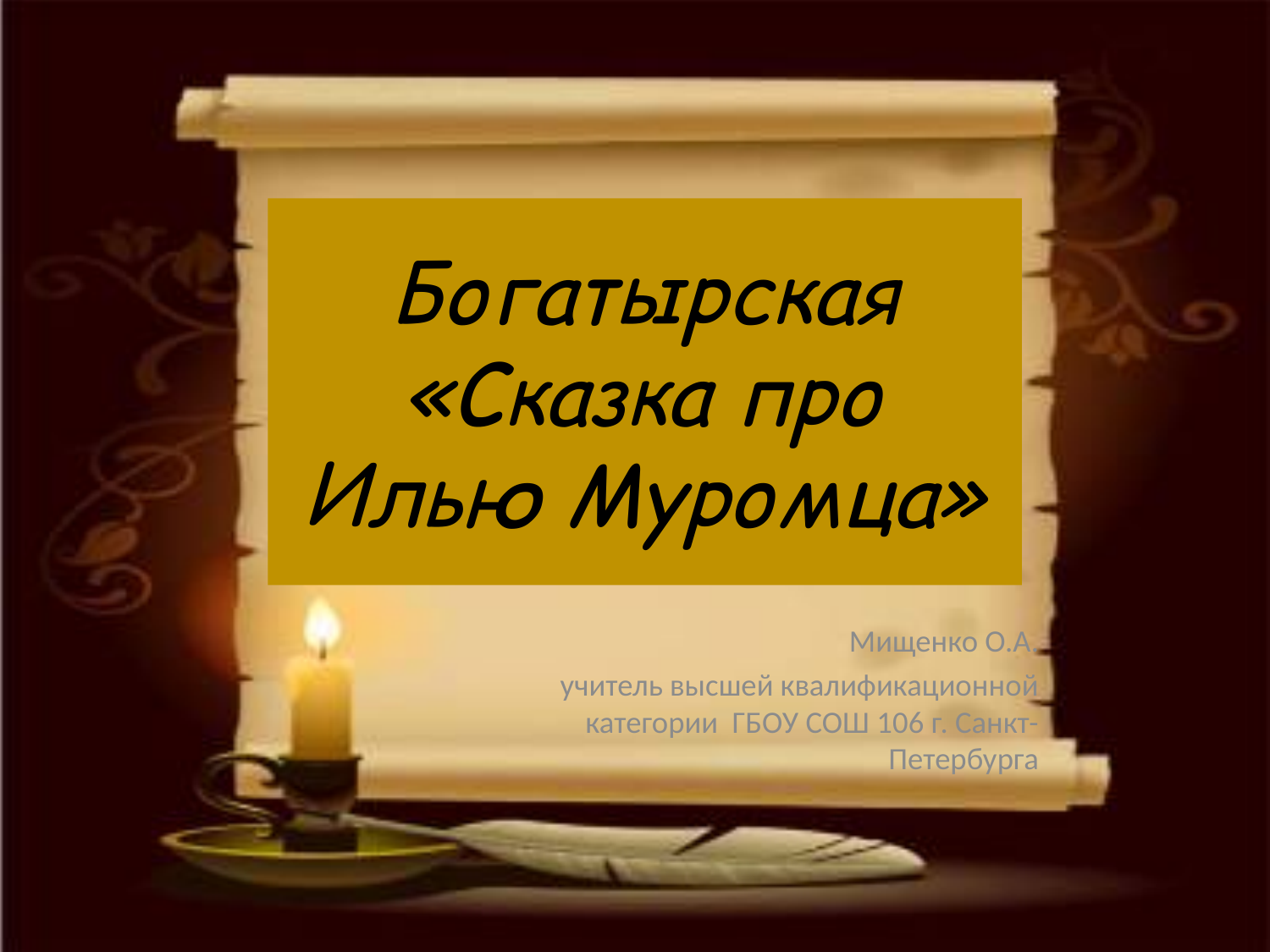

# Богатырская «Сказка про Илью Муромца»
Мищенко О.А.
учитель высшей квалификационной категории  ГБОУ СОШ 106 г. Санкт-Петербурга